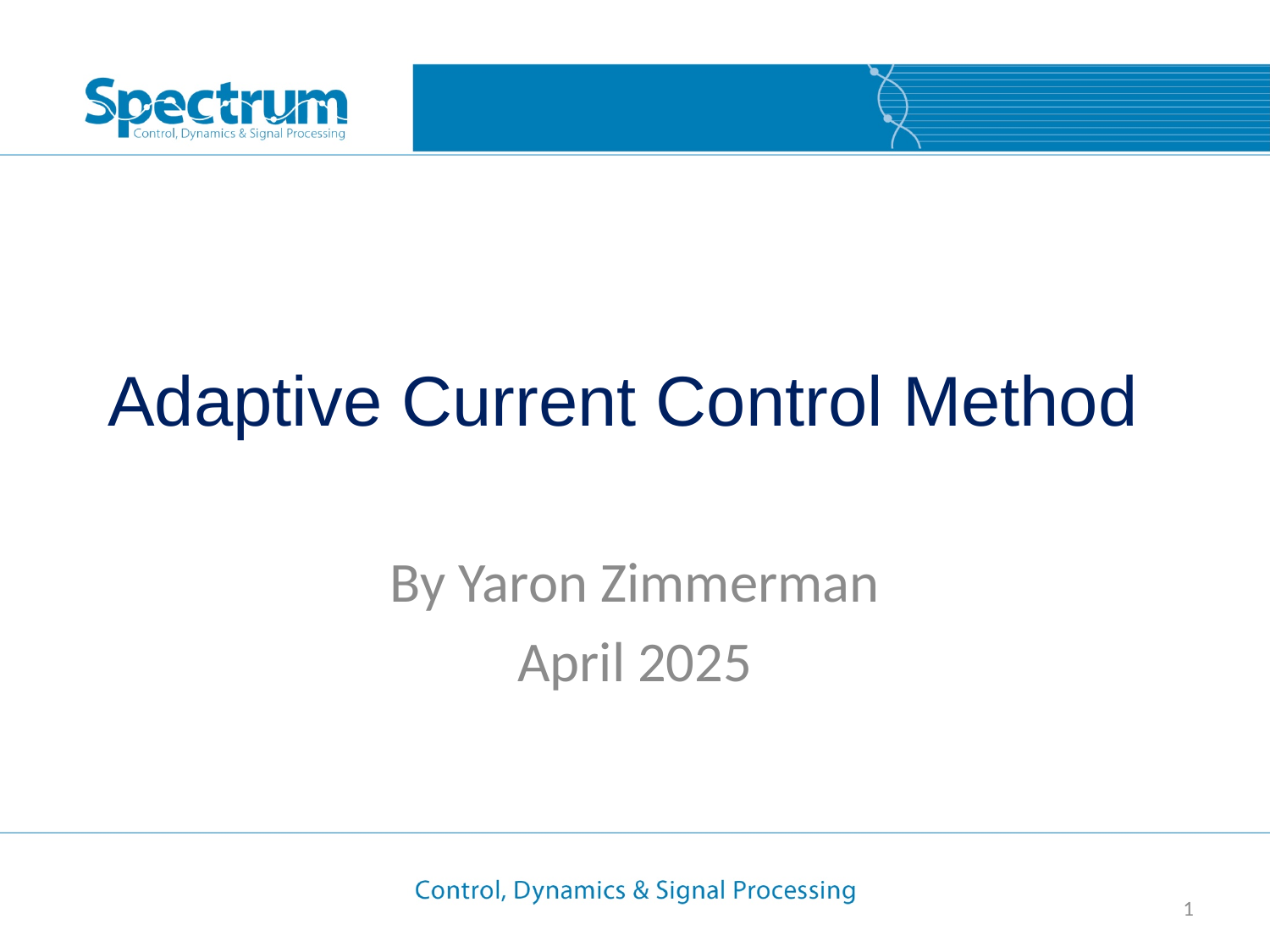

# Adaptive Current Control Method
By Yaron Zimmerman
April 2025

1